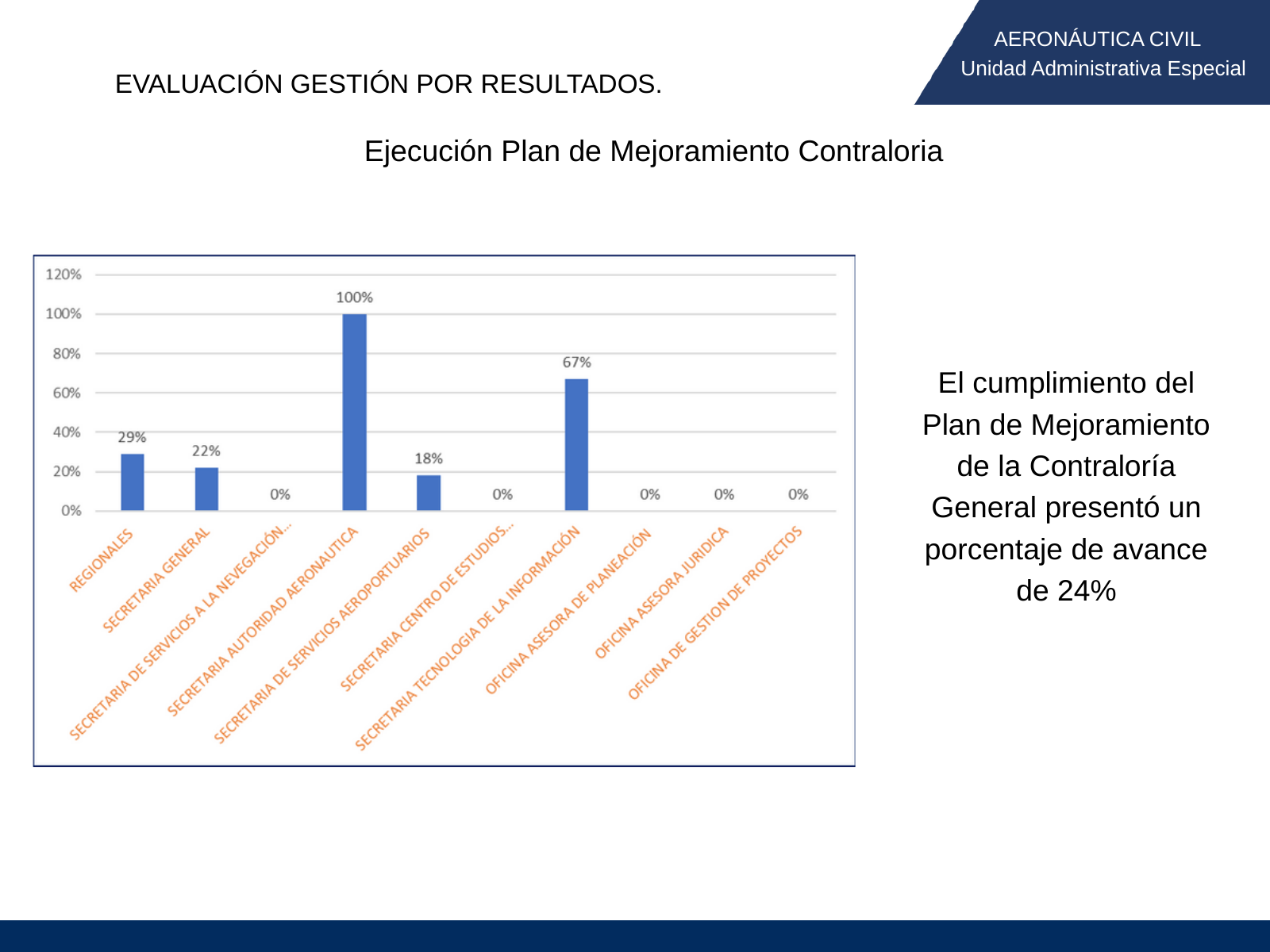

AERONÁUTICA CIVIL
   Unidad Administrativa Especial
 EVALUACIÓN GESTIÓN POR RESULTADOS.
Ejecución Plan de Mejoramiento Contraloria

El cumplimiento del Plan de Mejoramiento de la Contraloría General presentó un porcentaje de avance de 24%